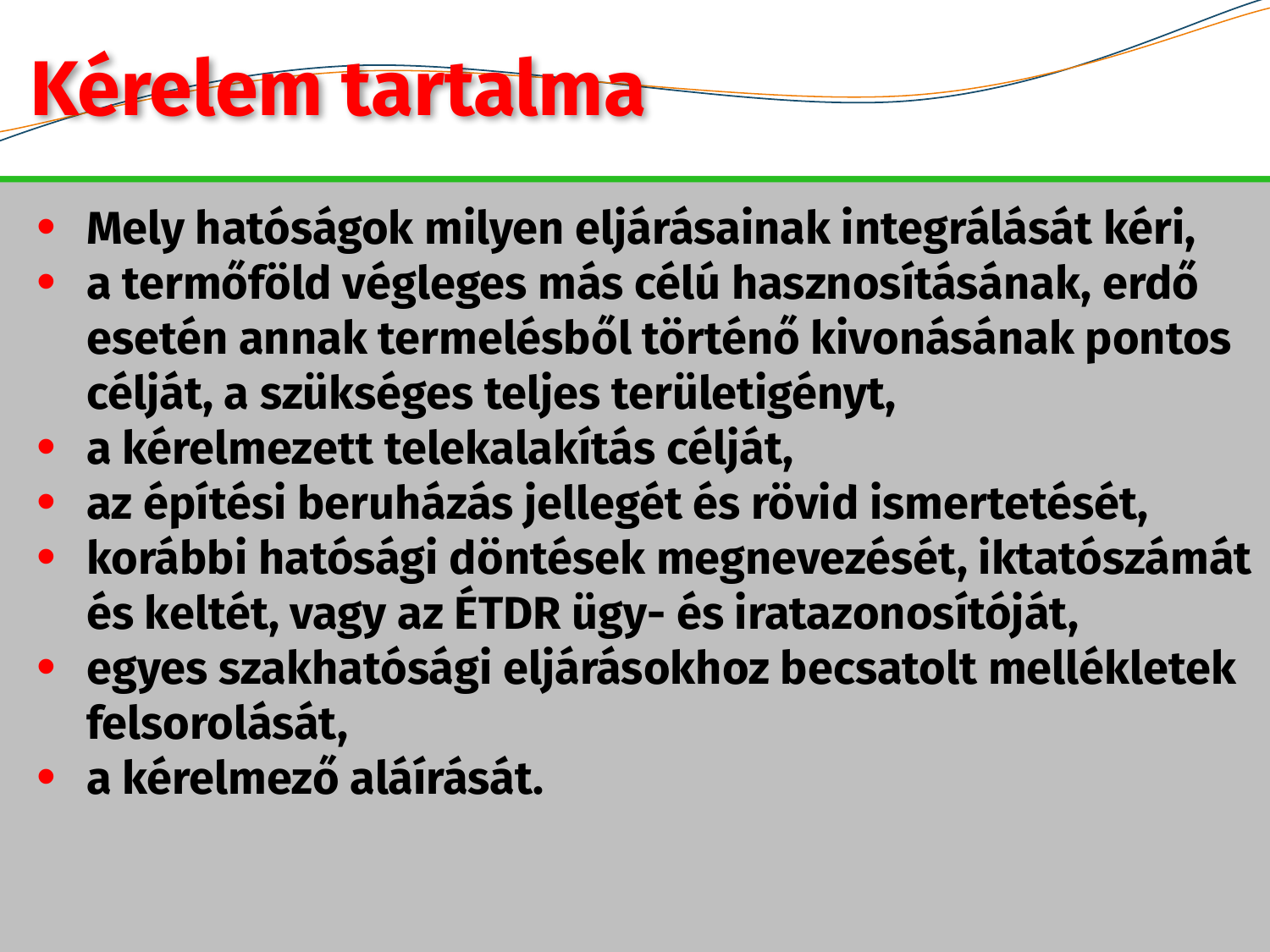

# Kérelem tartalma

Mely hatóságok milyen eljárásainak integrálását kéri,
a termőföld végleges más célú hasznosításának, erdő esetén annak termelésből történő kivonásának pontos célját, a szükséges teljes területigényt,
a kérelmezett telekalakítás célját,
az építési beruházás jellegét és rövid ismertetését,
korábbi hatósági döntések megnevezését, iktatószámát és keltét, vagy az ÉTDR ügy- és iratazonosítóját,
egyes szakhatósági eljárásokhoz becsatolt mellékletek felsorolását,
a kérelmező aláírását.